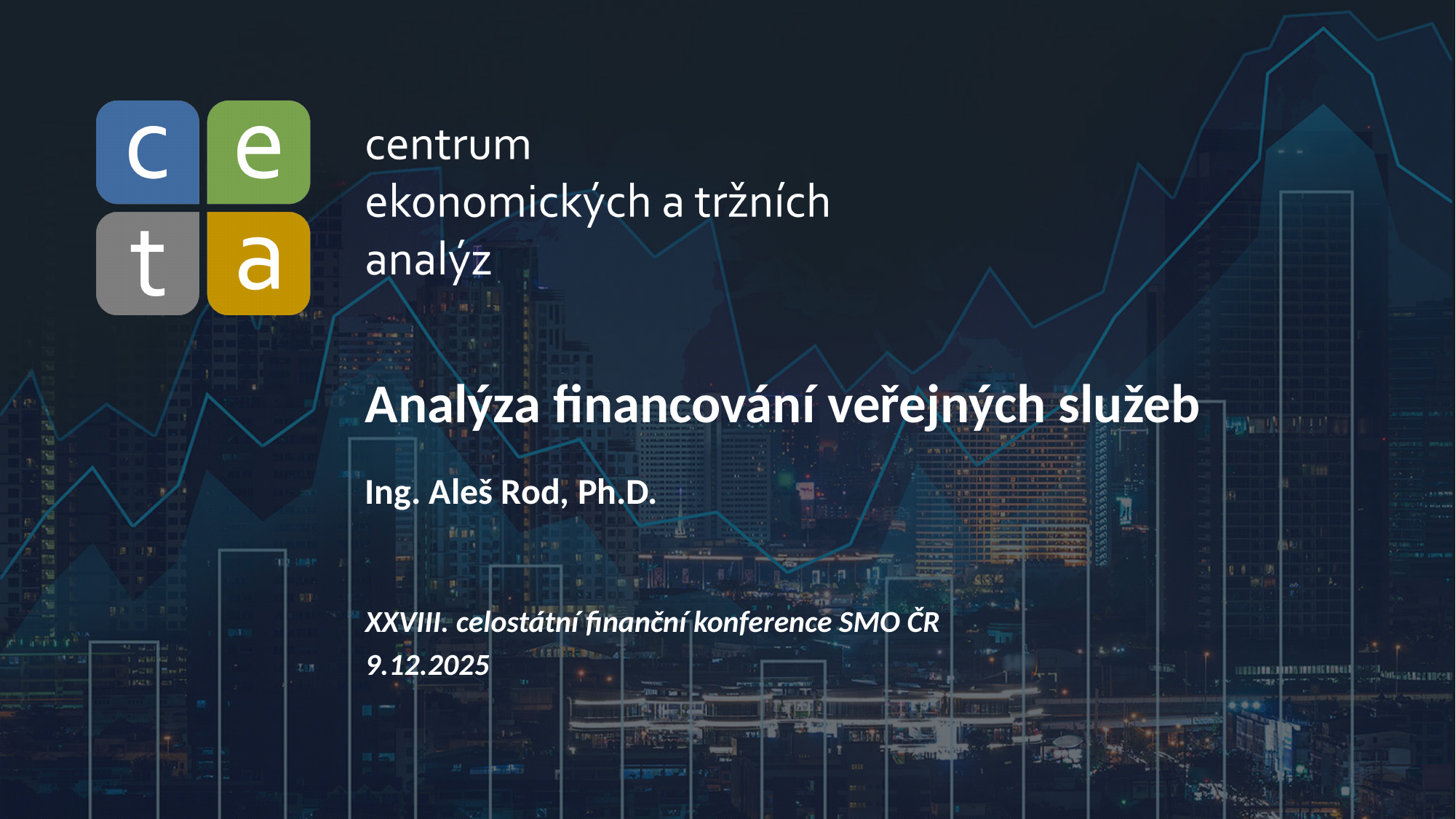

# Analýza financování veřejných služeb
Ing. Aleš Rod, Ph.D.

XXVIII. celostátní finanční konference SMO ČR
9.12.2025